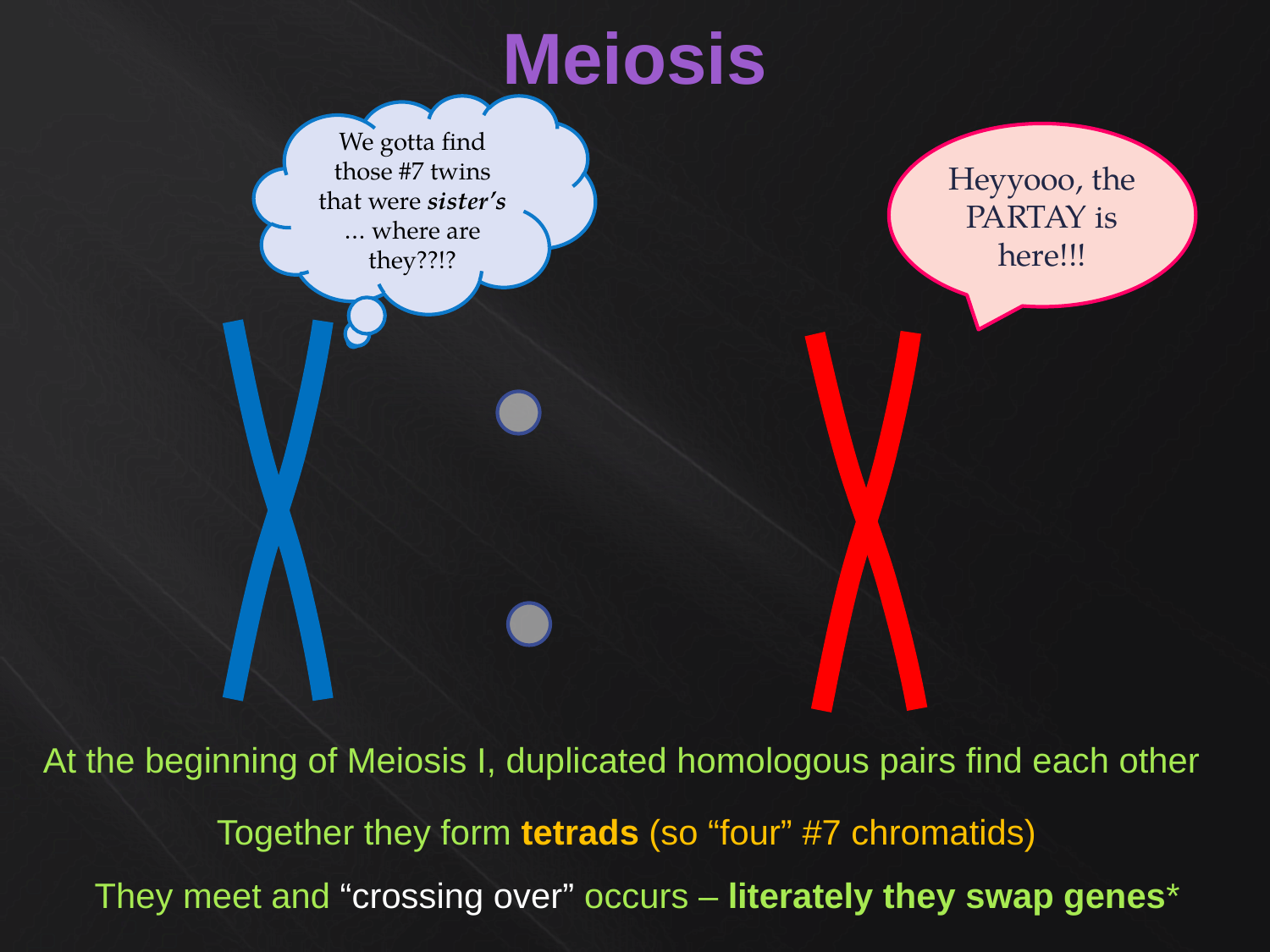

# Meiosis
We gotta find those #7 twins that were sister’s … where are they??!?
Heyyooo, the PARTAY is here!!!

At the beginning of Meiosis I, duplicated homologous pairs find each other
 Together they form tetrads (so “four” #7 chromatids)

They meet and “crossing over” occurs – literately they swap genes*